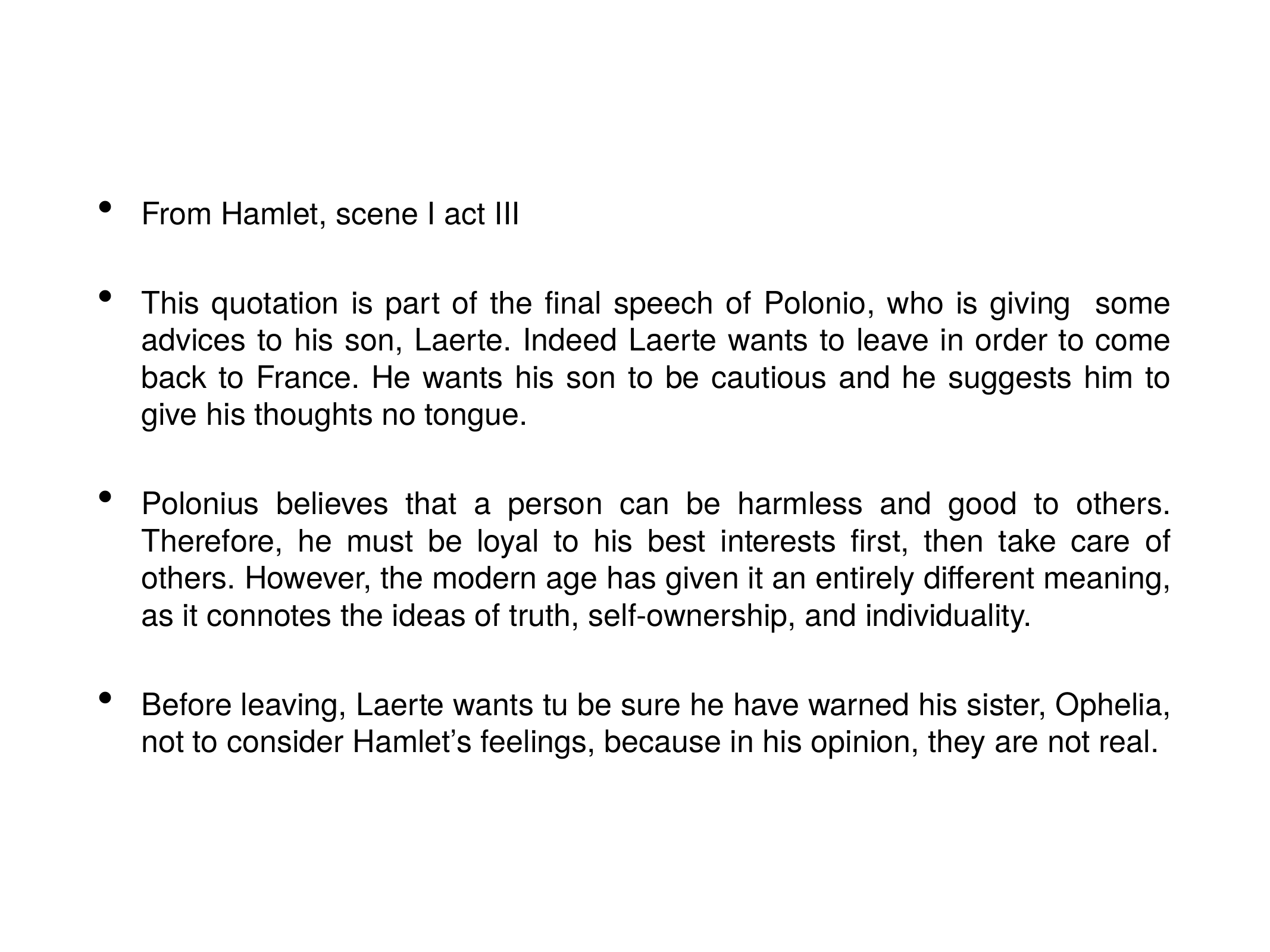

From Hamlet, scene I act III
This quotation is part of the final speech of Polonio, who is giving  some advices to his son, Laerte. Indeed Laerte wants to leave in order to come back to France. He wants his son to be cautious and he suggests him to give his thoughts no tongue.
Polonius believes that a person can be harmless and good to others. Therefore, he must be loyal to his best interests first, then take care of others. However, the modern age has given it an entirely different meaning, as it connotes the ideas of truth, self-ownership, and individuality.
Before leaving, Laerte wants tu be sure he have warned his sister, Ophelia, not to consider Hamlet’s feelings, because in his opinion, they are not real.